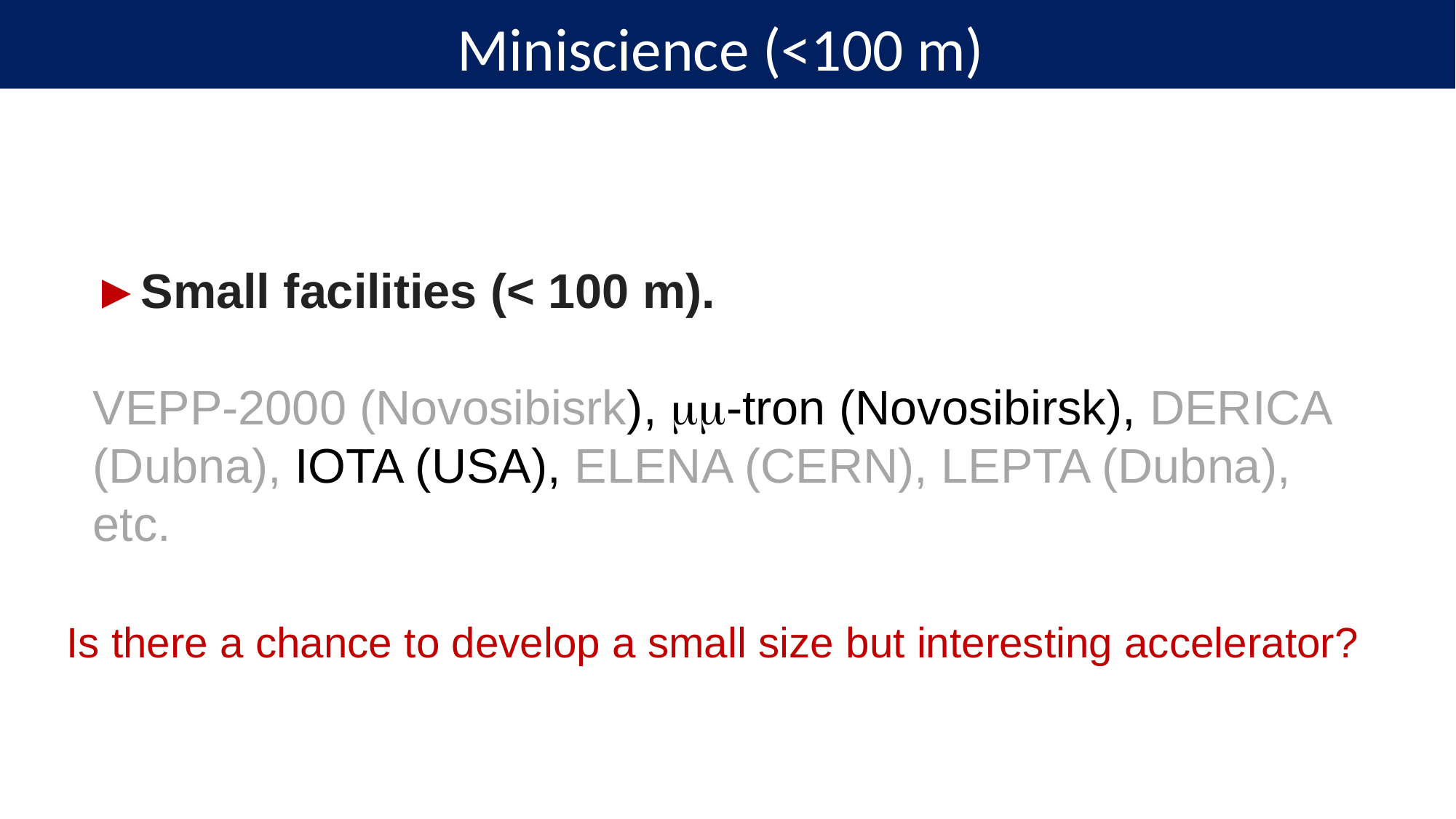

Miniscience (<100 m)
►Small facilities (< 100 m).

VEPP-2000 (Novosibisrk), μμ-tron (Novosibirsk), DERICA (Dubna), IOTA (USA), ELENA (CERN), LEPTA (Dubna), etc.
Is there a chance to develop a small size but interesting accelerator?